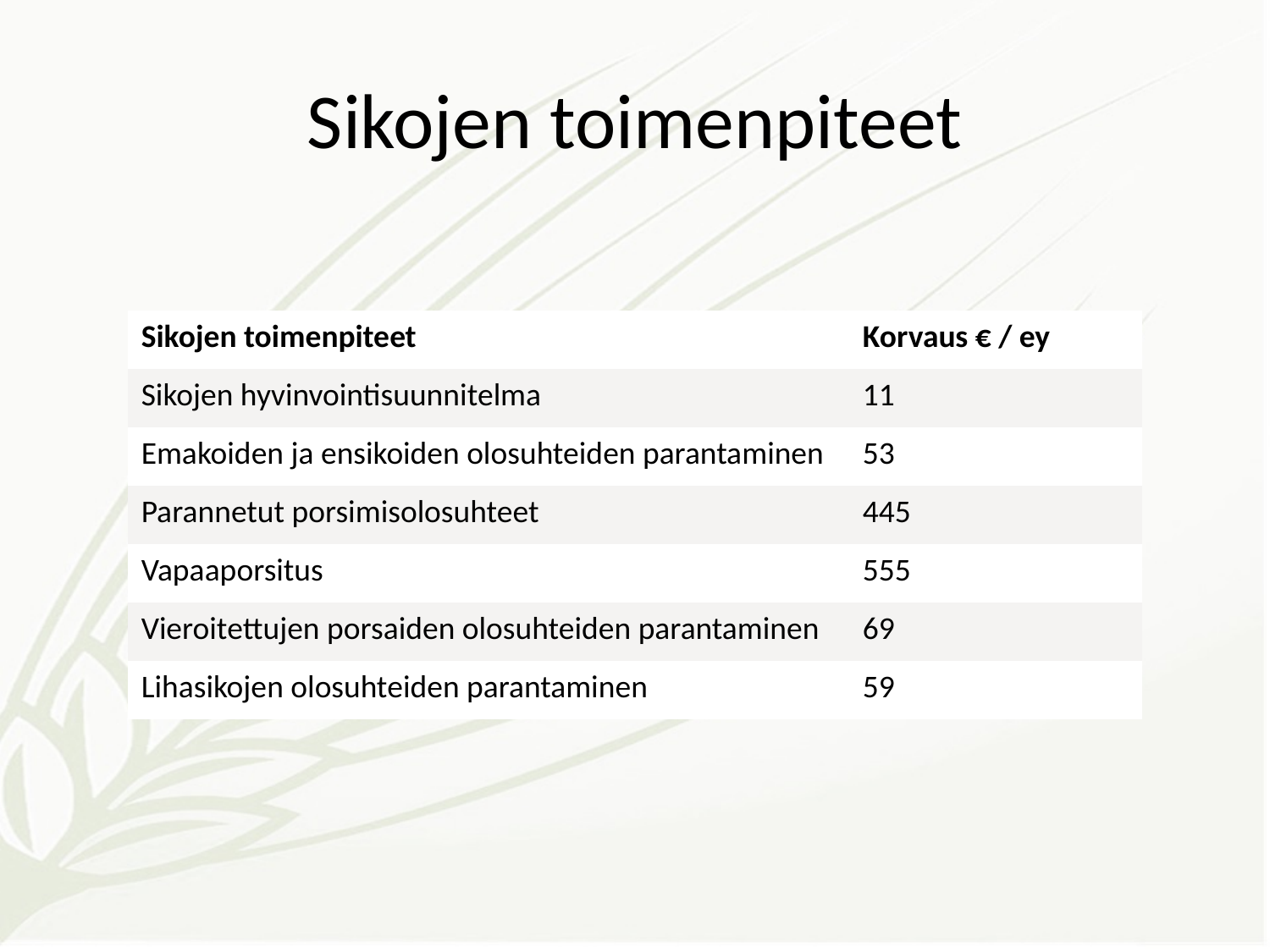

# Sikojen toimenpiteet
| Sikojen toimenpiteet | Korvaus € / ey |
| --- | --- |
| Sikojen hyvinvointisuunnitelma | 11 |
| Emakoiden ja ensikoiden olosuhteiden parantaminen | 53 |
| Parannetut porsimisolosuhteet | 445 |
| Vapaaporsitus | 555 |
| Vieroitettujen porsaiden olosuhteiden parantaminen | 69 |
| Lihasikojen olosuhteiden parantaminen | 59 |